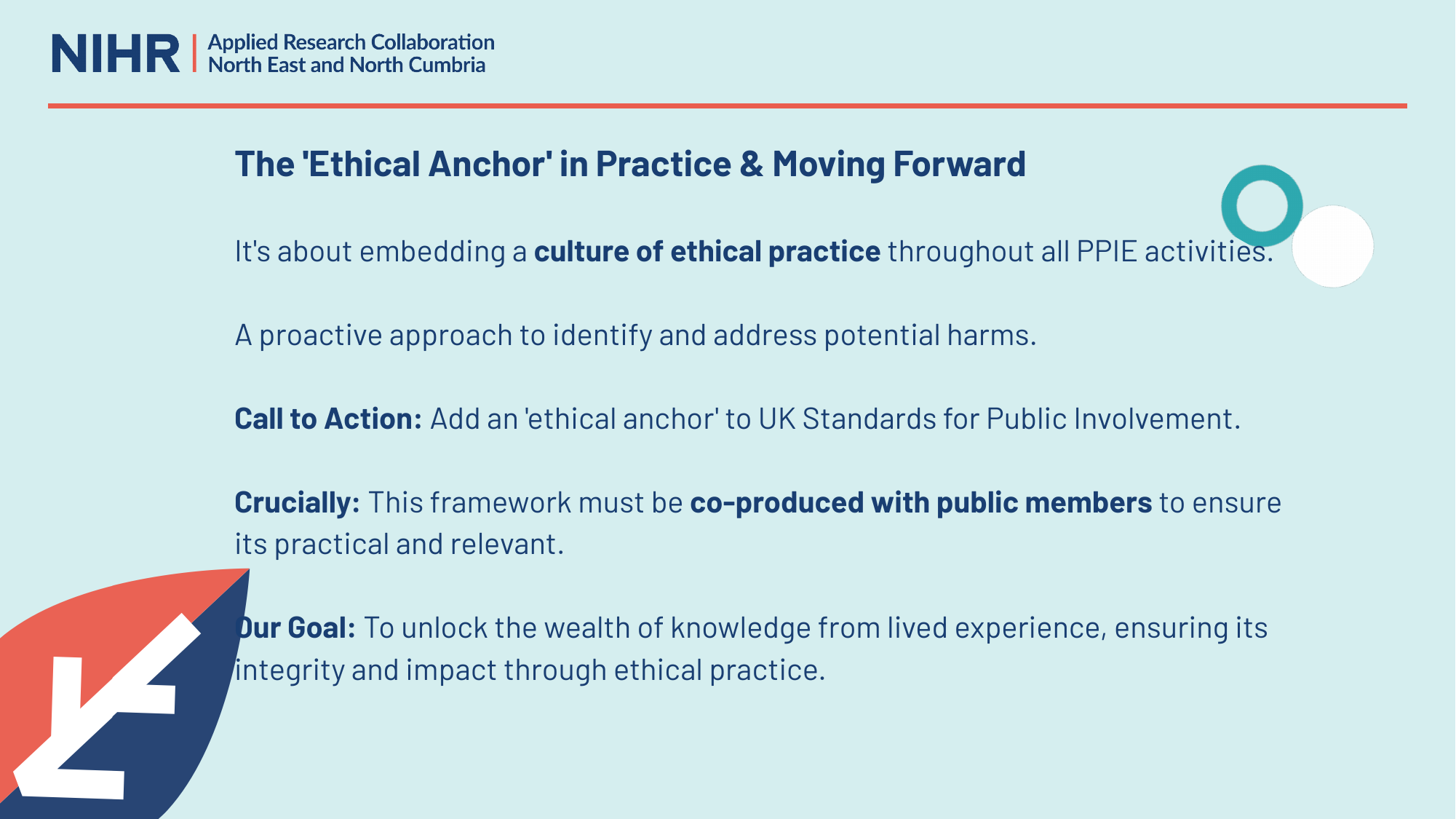

# The 'Ethical Anchor' in Practice & Moving Forward It's about embedding a culture of ethical practice throughout all PPIE activities. A proactive approach to identify and address potential harms. Call to Action: Add an 'ethical anchor' to UK Standards for Public Involvement. Crucially: This framework must be co-produced with public members to ensure its practical and relevant. Our Goal: To unlock the wealth of knowledge from lived experience, ensuring its integrity and impact through ethical practice.